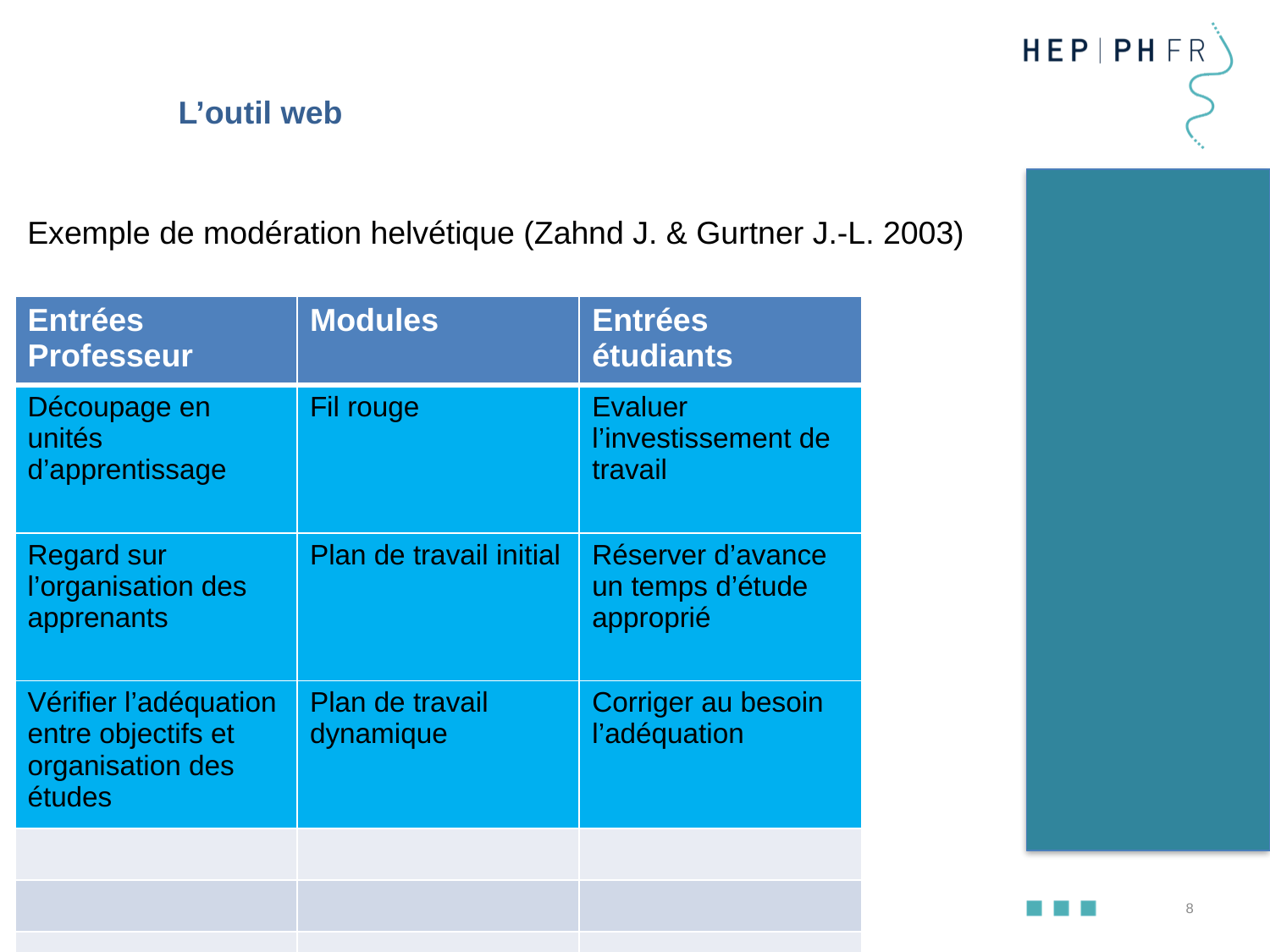

L’outil web
Exemple de modération helvétique (Zahnd J. & Gurtner J.-L. 2003)
| Entrées Professeur | Modules | Entrées étudiants |
| --- | --- | --- |
| Découpage en unités d’apprentissage | Fil rouge | Evaluer l’investissement de travail |
| Regard sur l’organisation des apprenants | Plan de travail initial | Réserver d’avance un temps d’étude approprié |
| Vérifier l’adéquation entre objectifs et organisation des études | Plan de travail dynamique | Corriger au besoin l’adéquation |
|  |  |  |
|  |  |  |
|  |  |  |
|  |  |  |
8